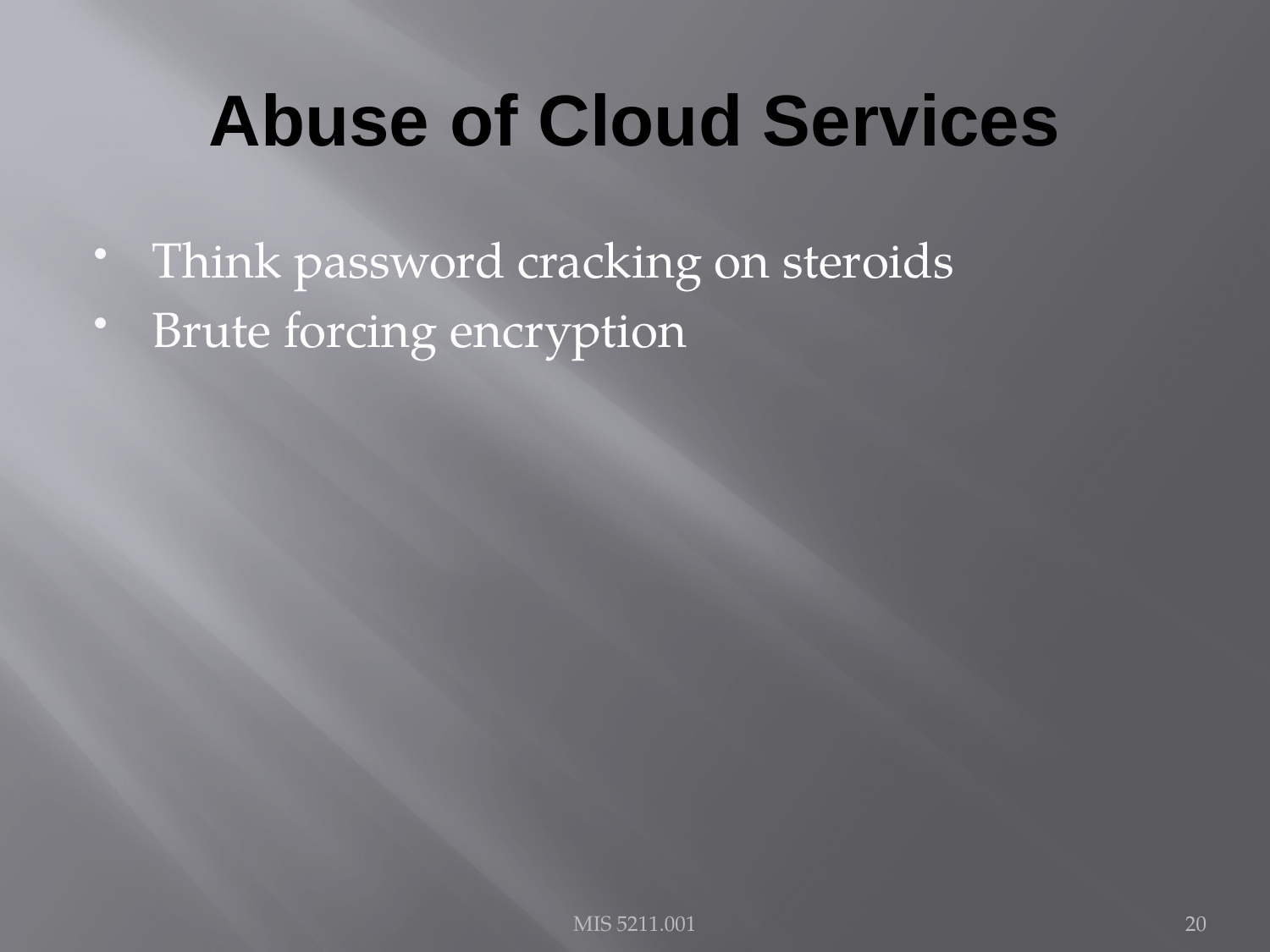

# Abuse of Cloud Services
Think password cracking on steroids
Brute forcing encryption
MIS 5211.001
20